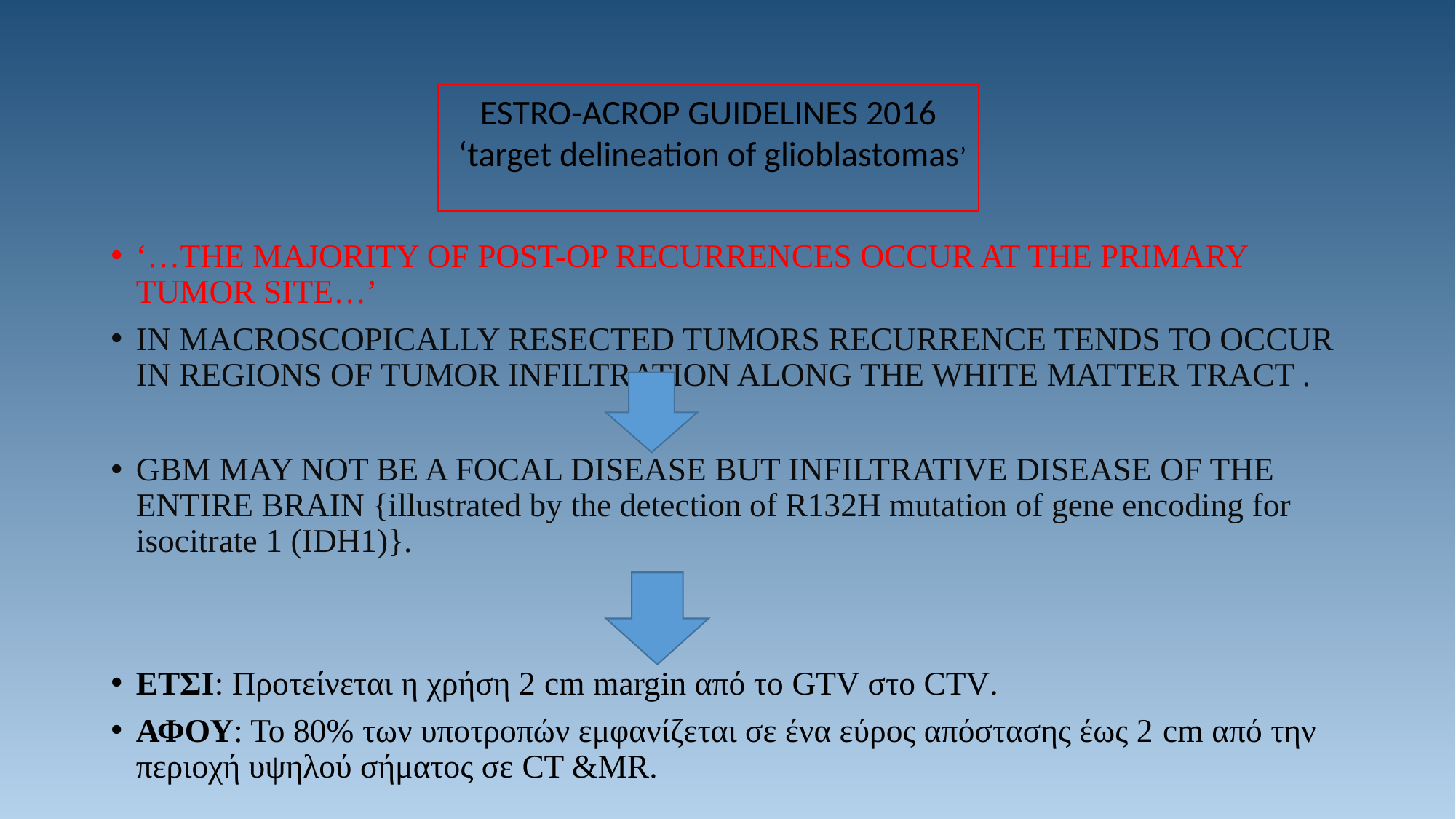

ESTRO-ACROP GUIDELINES 2016
 ‘target delineation of glioblastomas’

‘…THE MAJORITY OF POST-OP RECURRENCES OCCUR AT THE PRIMARY TUMOR SITE…’
IN MACROSCOPICALLY RESECTED TUMORS RECURRENCE TENDS TO OCCUR IN REGIONS OF TUMOR INFILTRATION ALONG THE WHITE MATTER TRACT .

GBM MAY NOT BE A FOCAL DISEASE BUT INFILTRATIVE DISEASE OF THE ENTIRE BRAIN {illustrated by the detection of R132H mutation of gene encoding for isocitrate 1 (IDH1)}.

ΕΤΣΙ: Προτείνεται η χρήση 2 cm margin από το GTV στο CTV.
ΑΦΟΥ: Το 80% των υποτροπών εμφανίζεται σε ένα εύρος απόστασης έως 2 cm από την περιοχή υψηλού σήματος σε CT &MR.